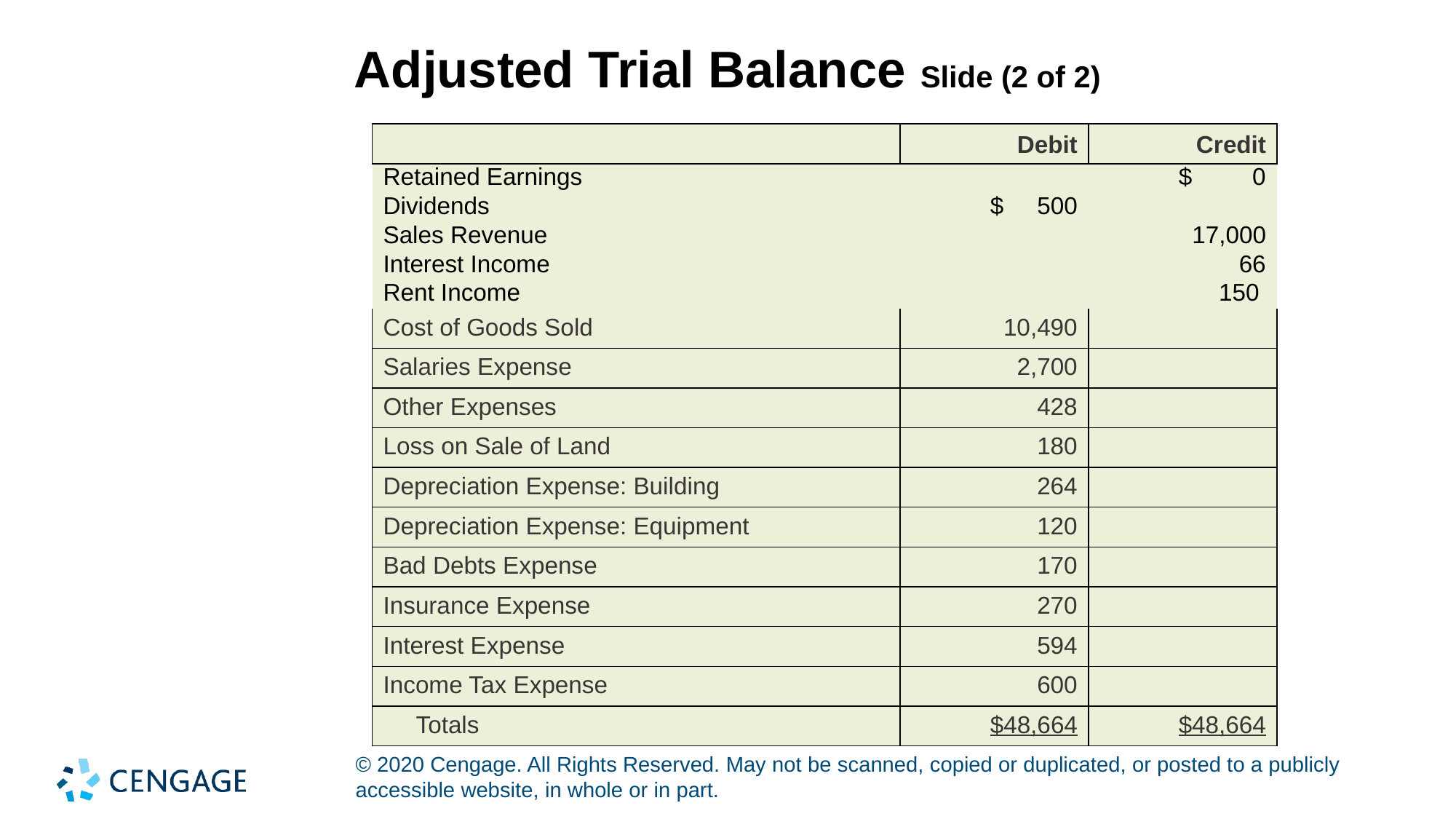

# Adjusted Trial Balance Slide (2 of 2)
|  | Debit | Credit |
| --- | --- | --- |
| Retained Earnings |  | $ 0 |
| Dividends | $ 500 |  |
| Sales Revenue |  | 17,000 |
| Interest Income |  | 66 |
| Rent Income |  | 150 |
| Cost of Goods Sold | 10,490 |  |
| Salaries Expense | 2,700 |  |
| Other Expenses | 428 |  |
| Loss on Sale of Land | 180 |  |
| Depreciation Expense: Building | 264 |  |
| Depreciation Expense: Equipment | 120 |  |
| Bad Debts Expense | 170 |  |
| Insurance Expense | 270 |  |
| Interest Expense | 594 |  |
| Income Tax Expense | 600 |  |
| Totals | $48,664 | $48,664 |